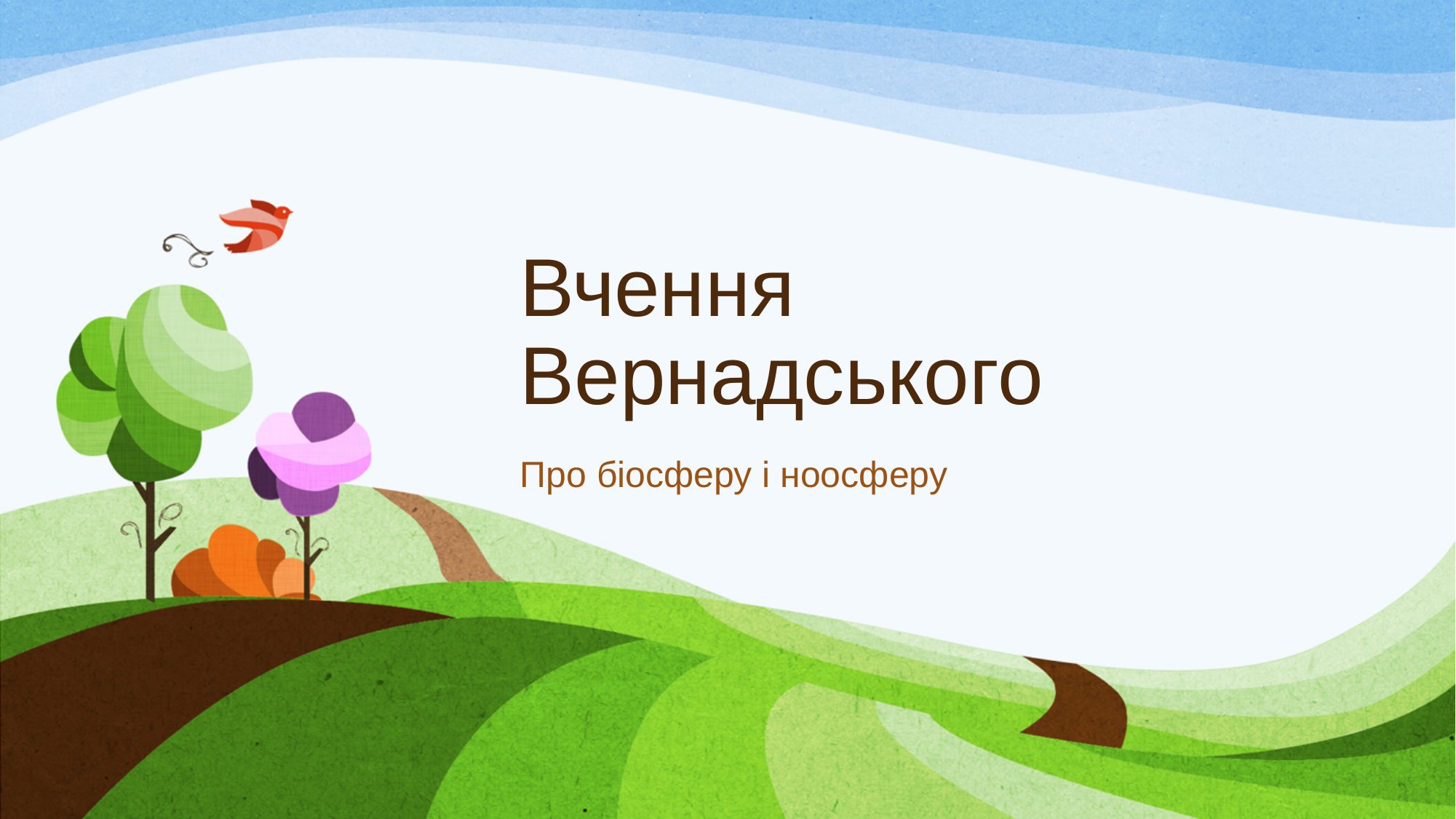

# Вчення Вернадського
Про біосферу і ноосферу